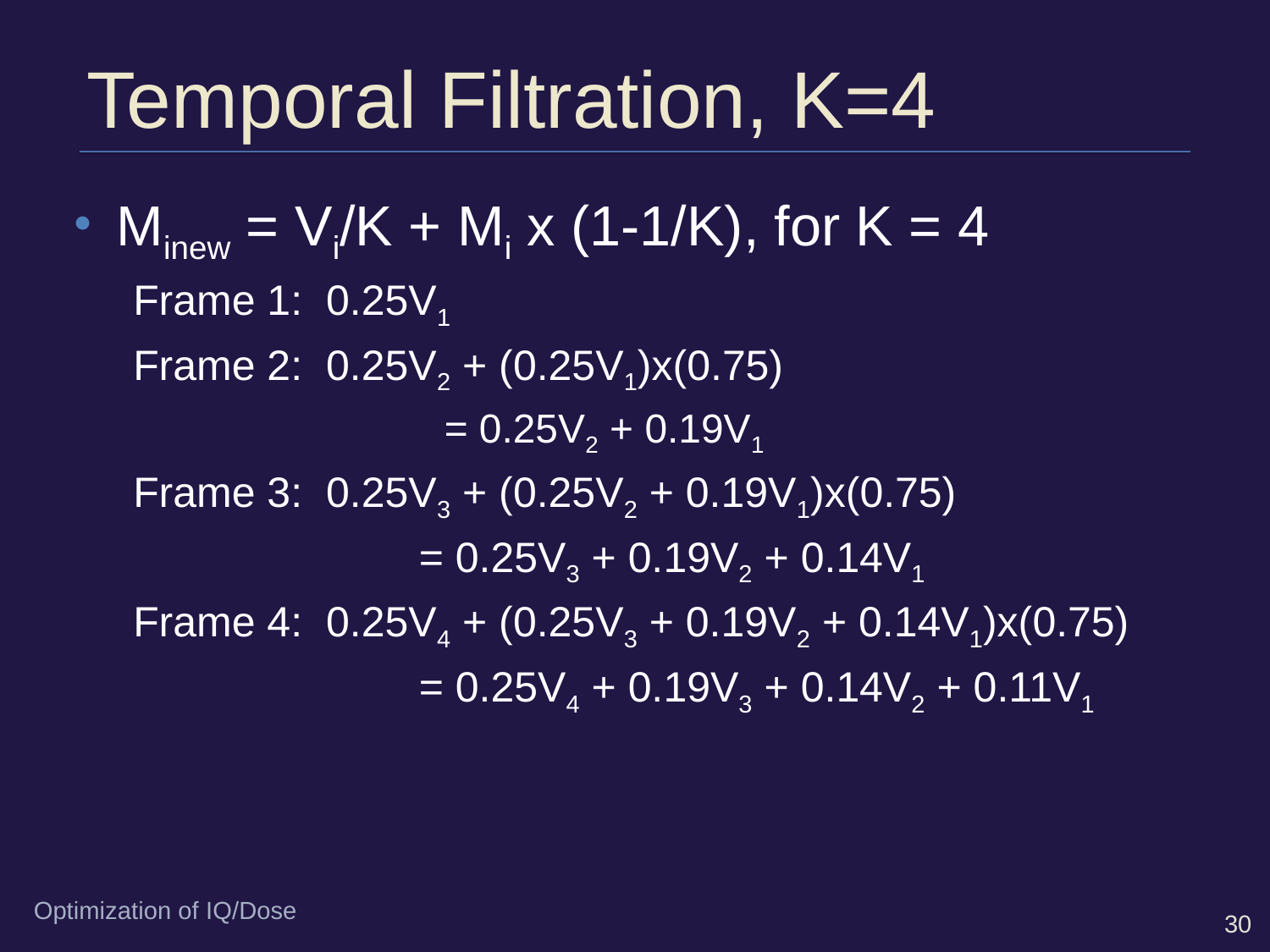

# Temporal Filtration, K=4
Minew = Vi/K + Mi x (1-1/K), for K = 4
Frame 1:  0.25V1
Frame 2:  0.25V2 + (0.25V1)x(0.75)
			= 0.25V2 + 0.19V1
Frame 3:  0.25V3 + (0.25V2 + 0.19V1)x(0.75)
		  	= 0.25V3 + 0.19V2 + 0.14V1
Frame 4:  0.25V4 + (0.25V3 + 0.19V2 + 0.14V1)x(0.75)
		   	= 0.25V4 + 0.19V3 + 0.14V2 + 0.11V1

Optimization of IQ/Dose
30